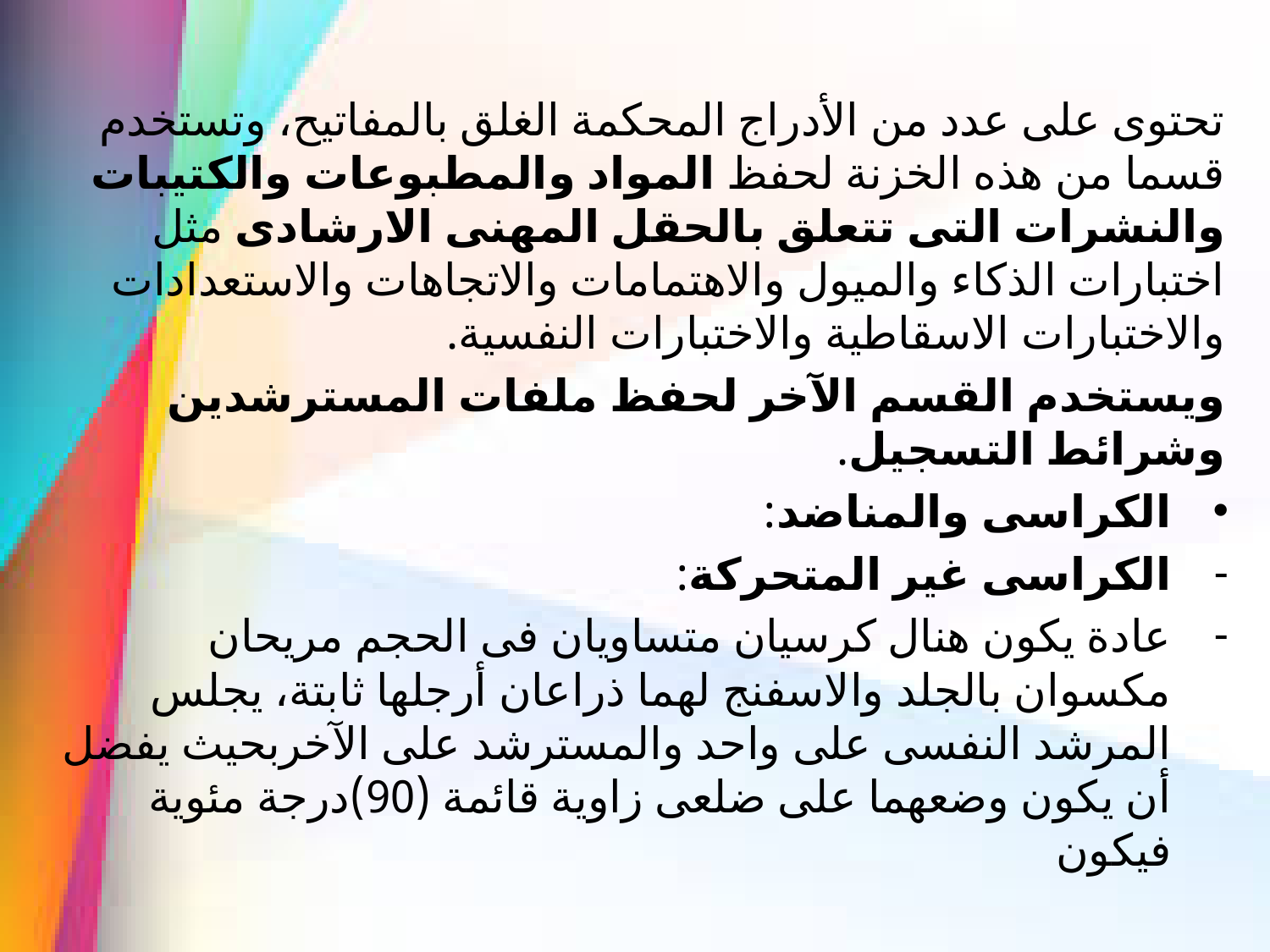

تحتوى على عدد من الأدراج المحكمة الغلق بالمفاتيح، وتستخدم قسما من هذه الخزنة لحفظ المواد والمطبوعات والكتيبات والنشرات التى تتعلق بالحقل المهنى الارشادى مثل اختبارات الذكاء والميول والاهتمامات والاتجاهات والاستعدادات والاختبارات الاسقاطية والاختبارات النفسية.
ويستخدم القسم الآخر لحفظ ملفات المسترشدين وشرائط التسجيل.
الكراسى والمناضد:
الكراسى غير المتحركة:
عادة يكون هنال كرسيان متساويان فى الحجم مريحان مكسوان بالجلد والاسفنج لهما ذراعان أرجلها ثابتة، يجلس المرشد النفسى على واحد والمسترشد على الآخربحيث يفضل أن يكون وضعهما على ضلعى زاوية قائمة (90)درجة مئوية فيكون